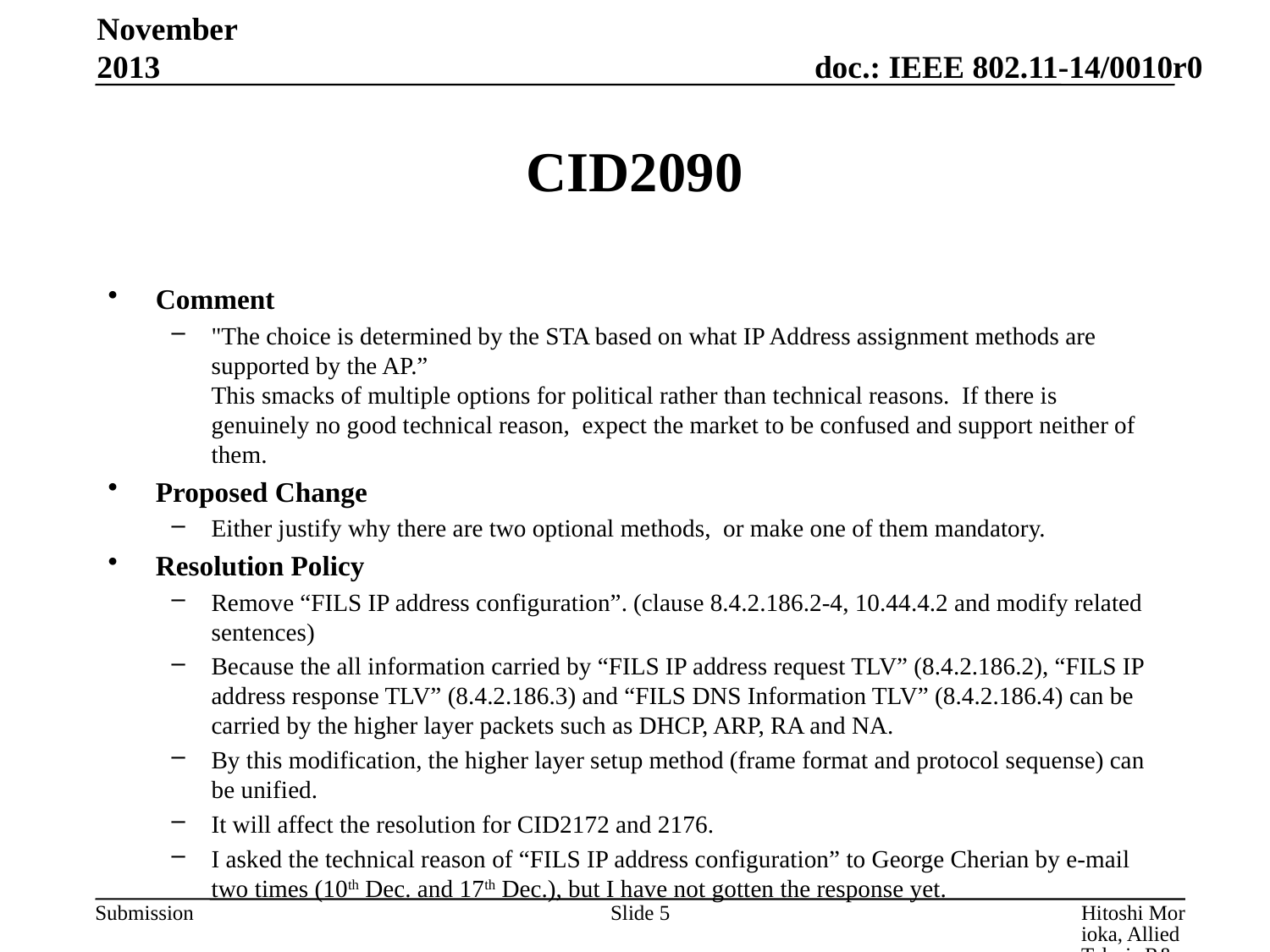

November 2013
# CID2090
Comment
"The choice is determined by the STA based on what IP Address assignment methods are supported by the AP.”
This smacks of multiple options for political rather than technical reasons.  If there is genuinely no good technical reason,  expect the market to be confused and support neither of them.
Proposed Change
Either justify why there are two optional methods,  or make one of them mandatory.
Resolution Policy
Remove “FILS IP address configuration”. (clause 8.4.2.186.2-4, 10.44.4.2 and modify related sentences)
Because the all information carried by “FILS IP address request TLV” (8.4.2.186.2), “FILS IP address response TLV” (8.4.2.186.3) and “FILS DNS Information TLV” (8.4.2.186.4) can be carried by the higher layer packets such as DHCP, ARP, RA and NA.
By this modification, the higher layer setup method (frame format and protocol sequense) can be unified.
It will affect the resolution for CID2172 and 2176.
I asked the technical reason of “FILS IP address configuration” to George Cherian by e-mail two times (10th Dec. and 17th Dec.), but I have not gotten the response yet.
Slide 5
Hitoshi Morioka, Allied Telesis R&D Center